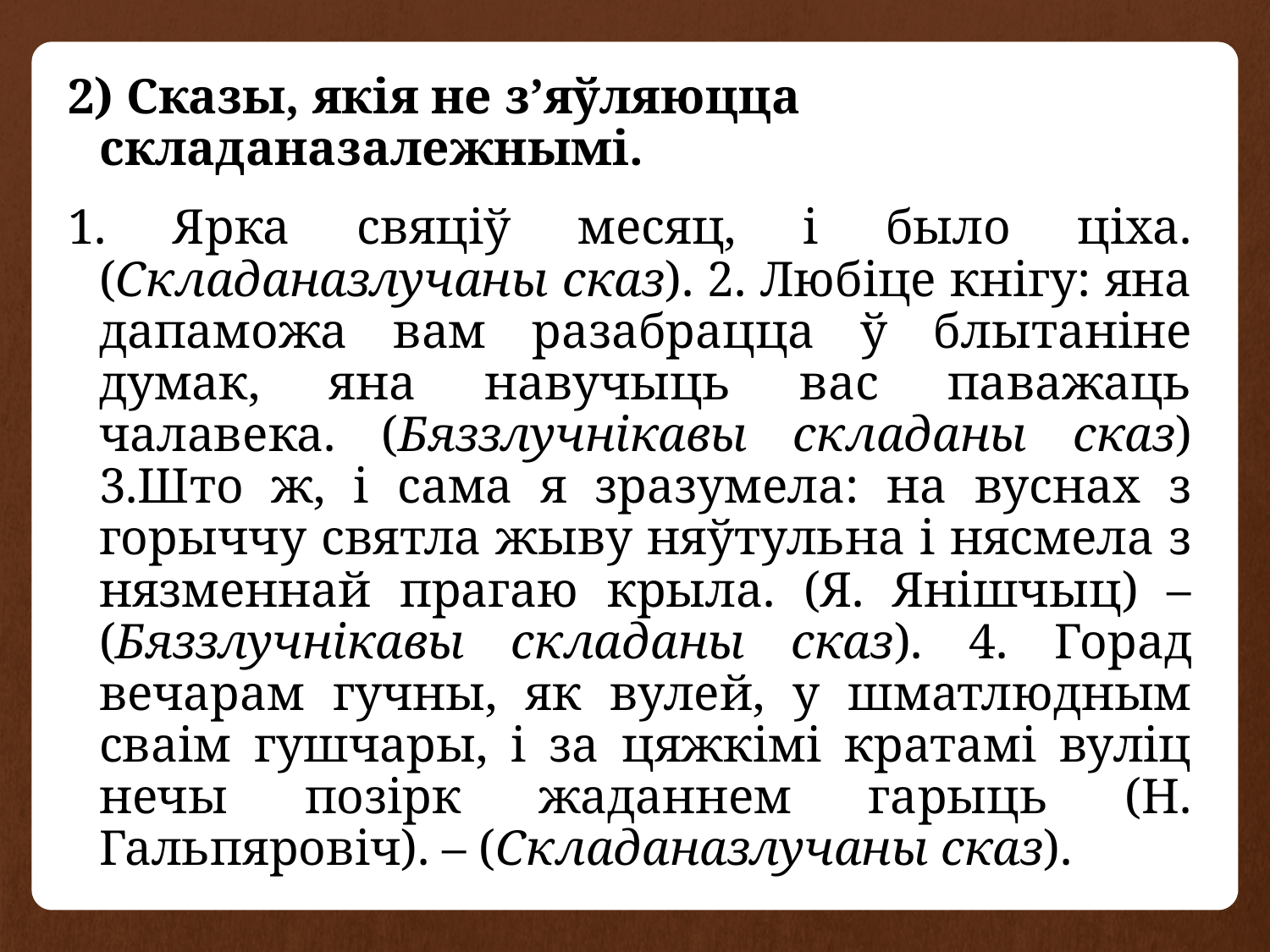

2) Сказы, якія не з’яўляюцца складаназалежнымі.
1. Ярка свяціў месяц, і было ціха. (Складаназлучаны сказ). 2. Любіце кнігу: яна дапаможа вам разабрацца ў блытаніне думак, яна навучыць вас паважаць чалавека. (Бяззлучнікавы складаны сказ) 3.Што ж, і сама я зразумела: на вуснах з горыччу святла жыву няўтульна і нясмела з нязменнай прагаю крыла. (Я. Янішчыц) – (Бяззлучнікавы складаны сказ). 4. Горад вечарам гучны, як вулей, у шматлюдным сваім гушчары, і за цяжкімі кратамі вуліц нечы позірк жаданнем гарыць (Н. Гальпяровіч). – (Складаназлучаны сказ).